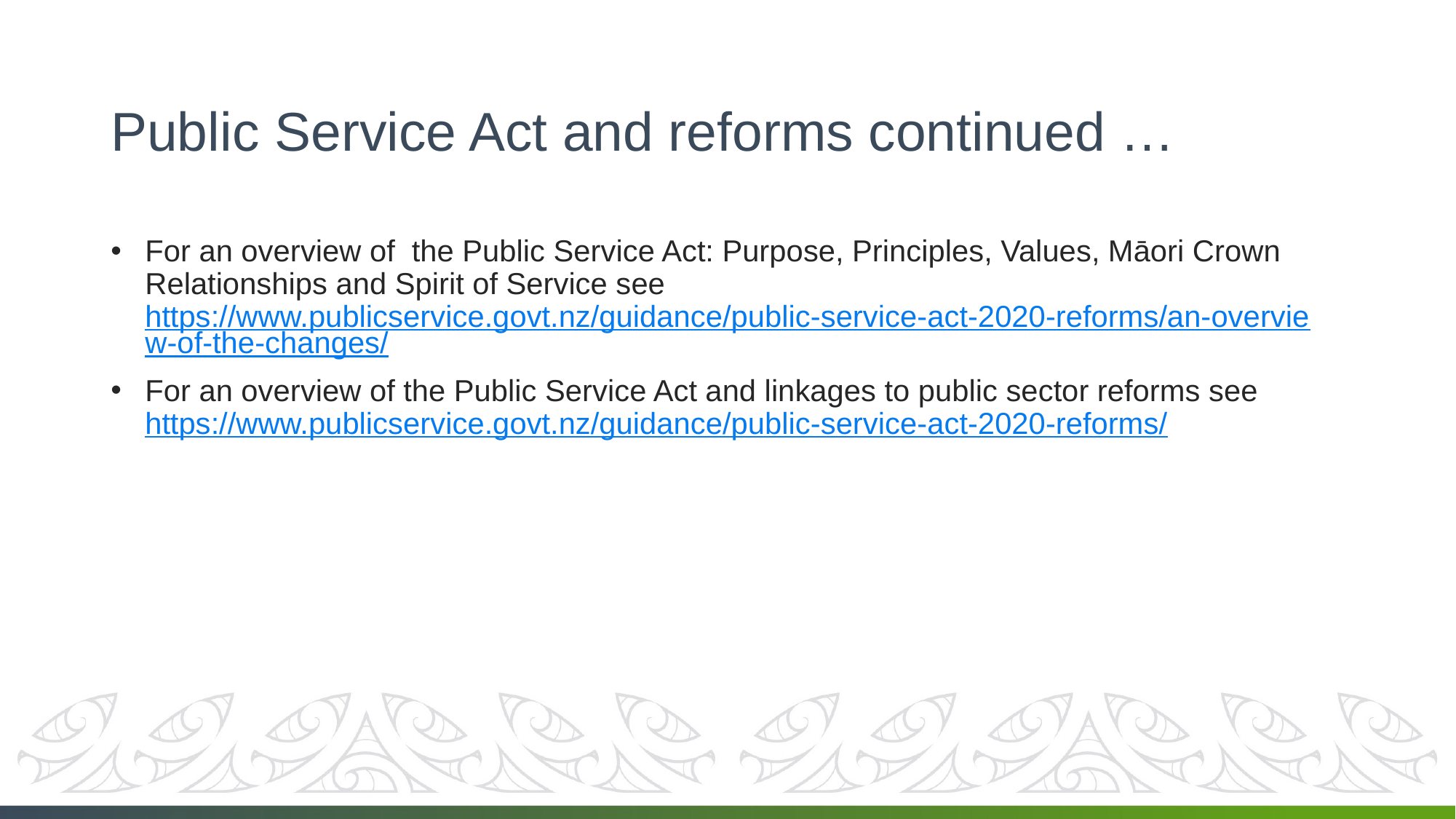

# Public Service Act and reforms continued …
For an overview of  the Public Service Act: Purpose, Principles, Values, Māori Crown Relationships and Spirit of Service see  https://www.publicservice.govt.nz/guidance/public-service-act-2020-reforms/an-overview-of-the-changes/
For an overview of the Public Service Act and linkages to public sector reforms see  https://www.publicservice.govt.nz/guidance/public-service-act-2020-reforms/